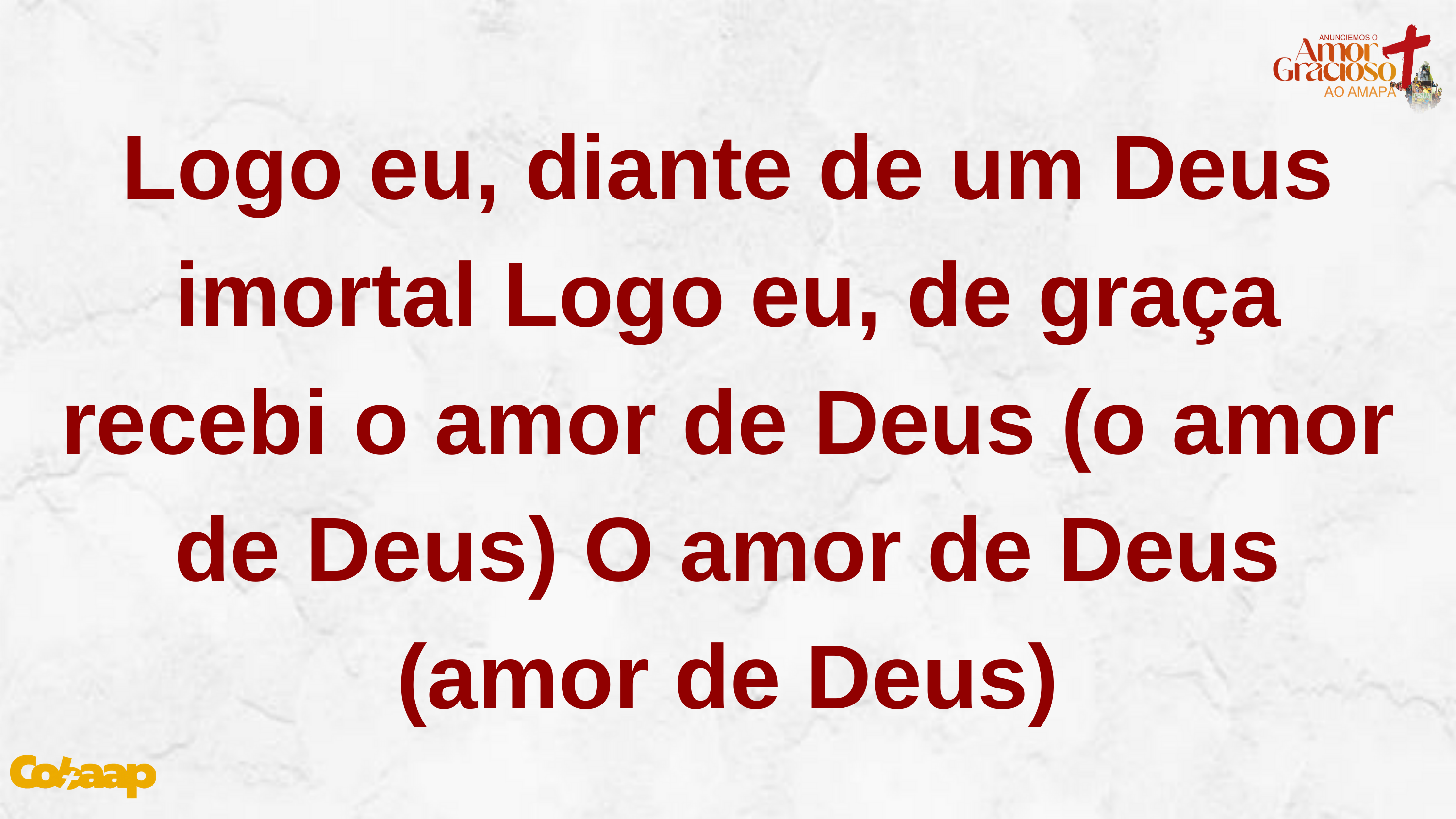

Logo eu, diante de um Deus imortal Logo eu, de graça recebi o amor de Deus (o amor de Deus) O amor de Deus (amor de Deus)